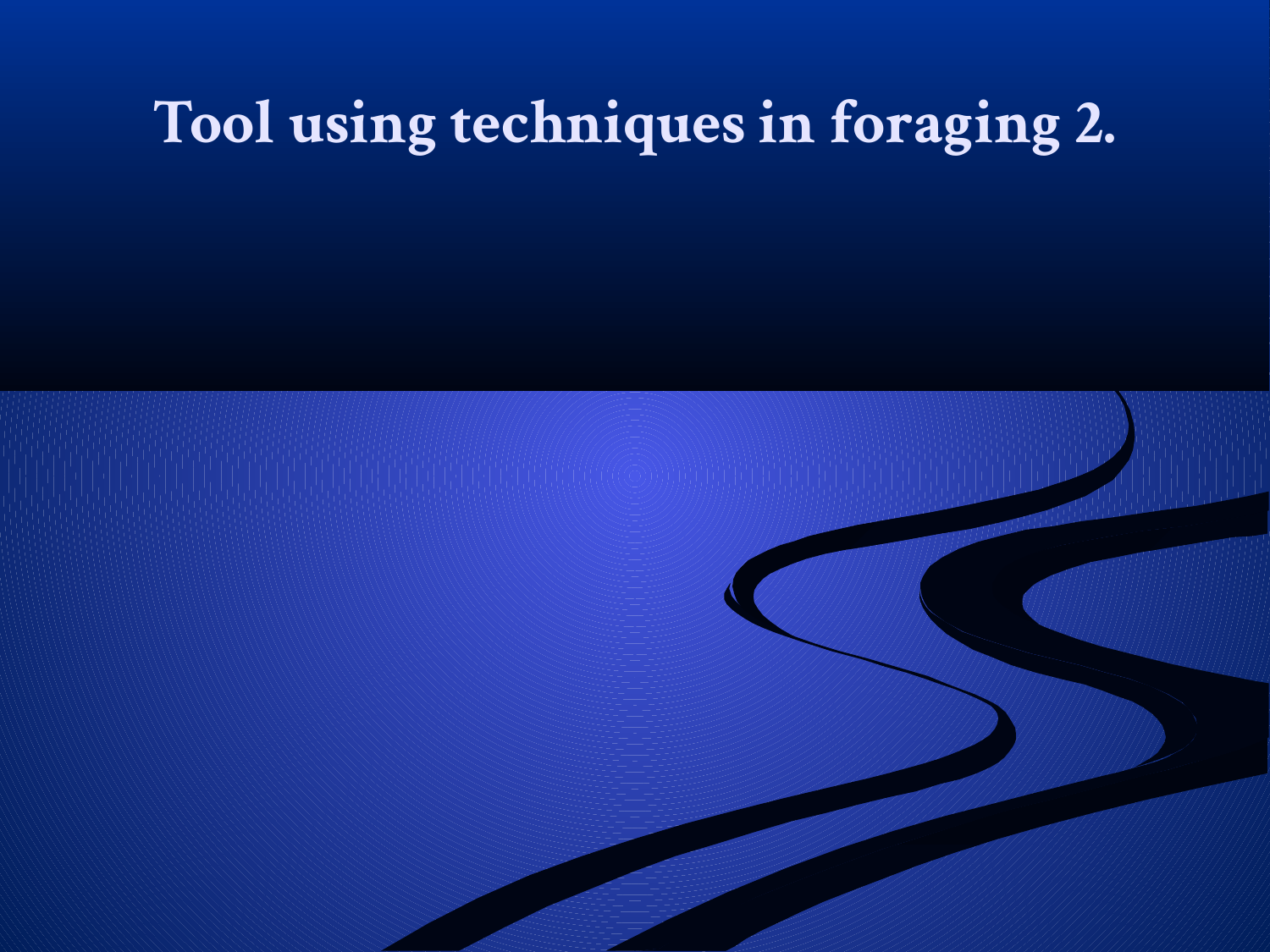

# Tool using techniques in foraging 2.